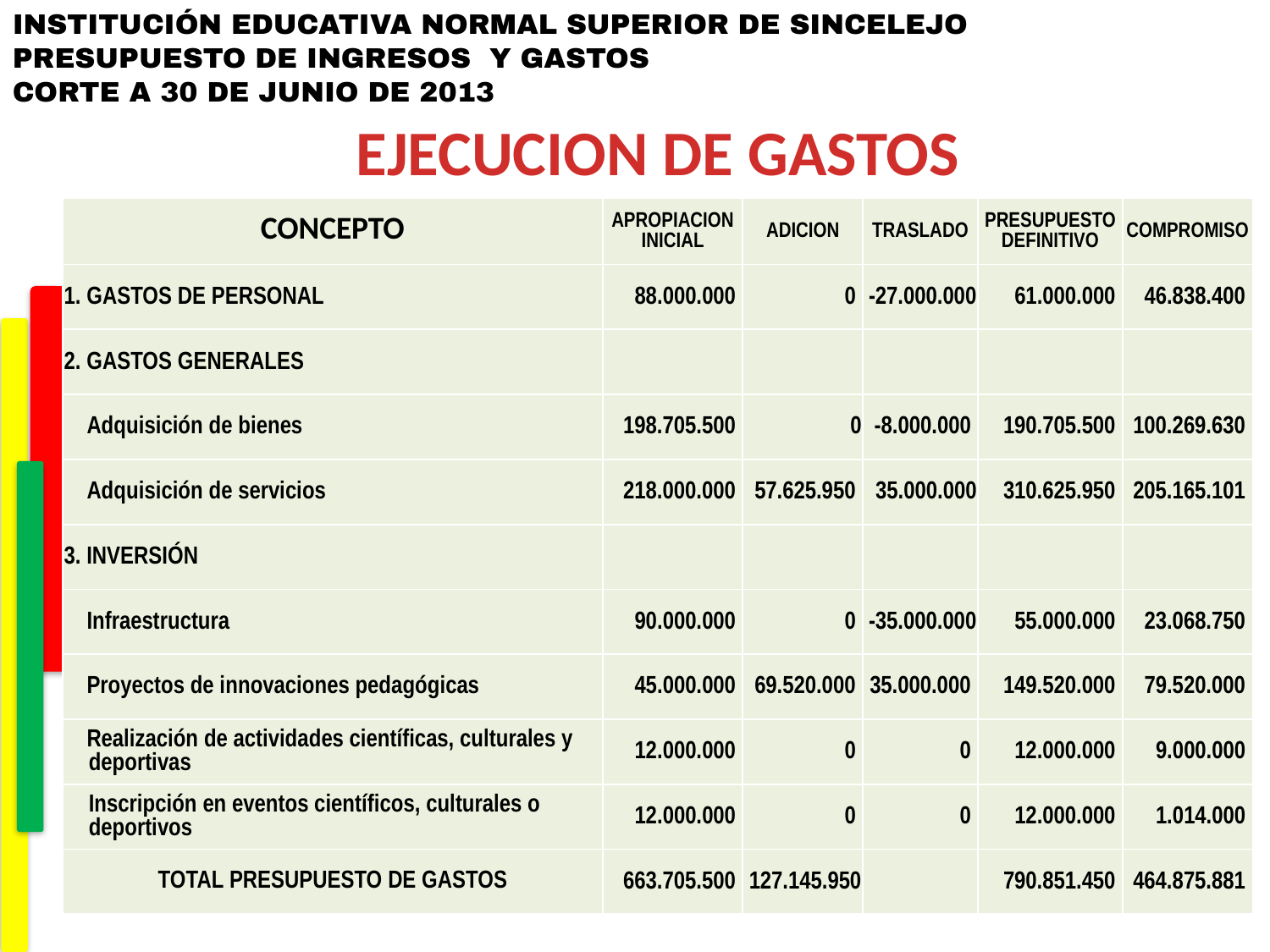

EJECUCION DE GASTOS
| CONCEPTO | APROPIACION INICIAL | ADICION | TRASLADO | PRESUPUESTO DEFINITIVO | COMPROMISO |
| --- | --- | --- | --- | --- | --- |
| 1. GASTOS DE PERSONAL | 88.000.000 | 0 | -27.000.000 | 61.000.000 | 46.838.400 |
| 2. GASTOS GENERALES |  |  |  |  |  |
| Adquisición de bienes | 198.705.500 | 0 | -8.000.000 | 190.705.500 | 100.269.630 |
| Adquisición de servicios | 218.000.000 | 57.625.950 | 35.000.000 | 310.625.950 | 205.165.101 |
| 3. INVERSIÓN |  |  |  |  |  |
| Infraestructura | 90.000.000 | 0 | -35.000.000 | 55.000.000 | 23.068.750 |
| Proyectos de innovaciones pedagógicas | 45.000.000 | 69.520.000 | 35.000.000 | 149.520.000 | 79.520.000 |
| Realización de actividades científicas, culturales y deportivas | 12.000.000 | 0 | 0 | 12.000.000 | 9.000.000 |
| Inscripción en eventos científicos, culturales o deportivos | 12.000.000 | 0 | 0 | 12.000.000 | 1.014.000 |
| TOTAL PRESUPUESTO DE GASTOS | 663.705.500 | 127.145.950 |  | 790.851.450 | 464.875.881 |